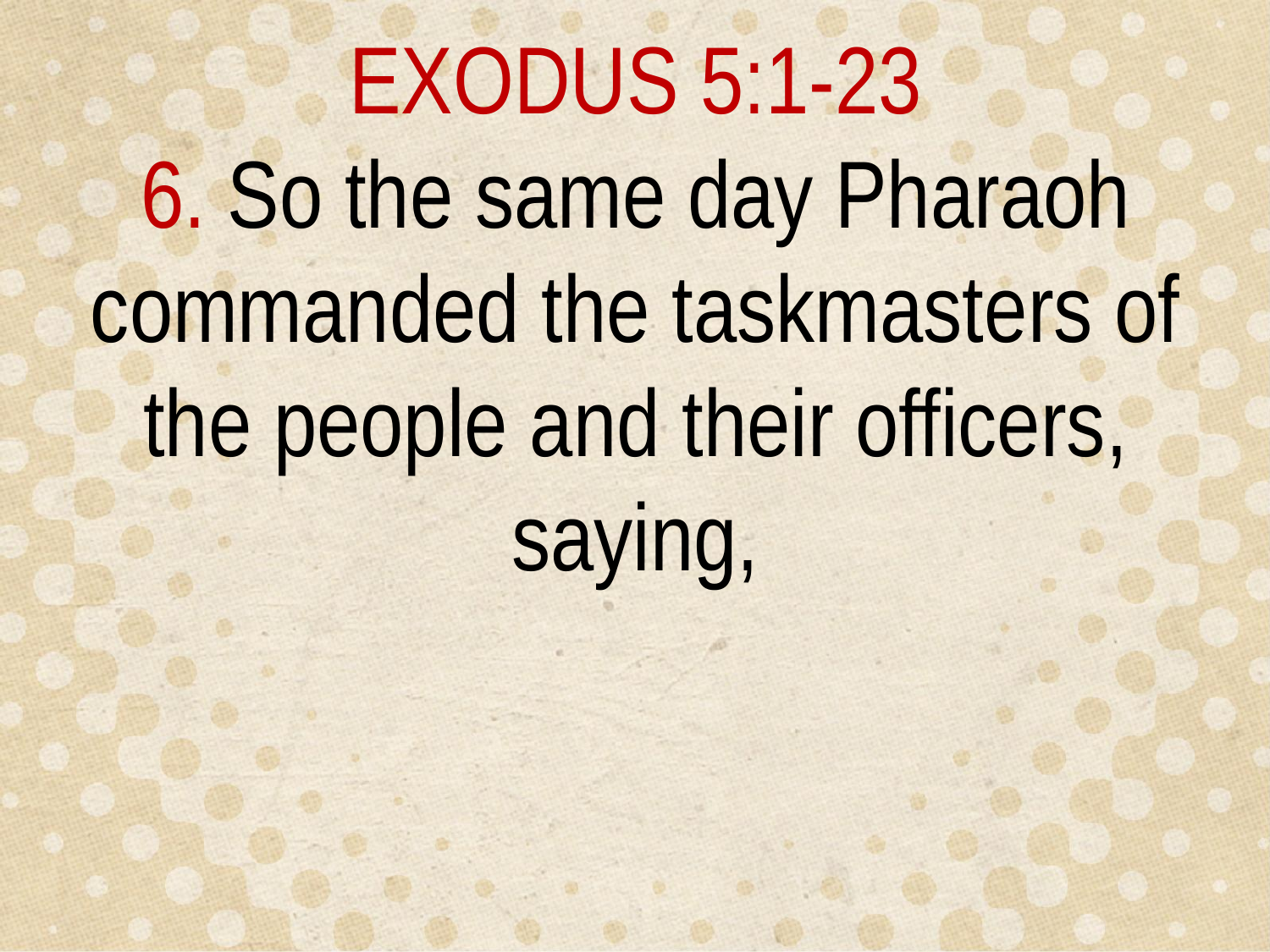

EXODUS 5:1-23
6. So the same day Pharaoh commanded the taskmasters of the people and their officers, saying,